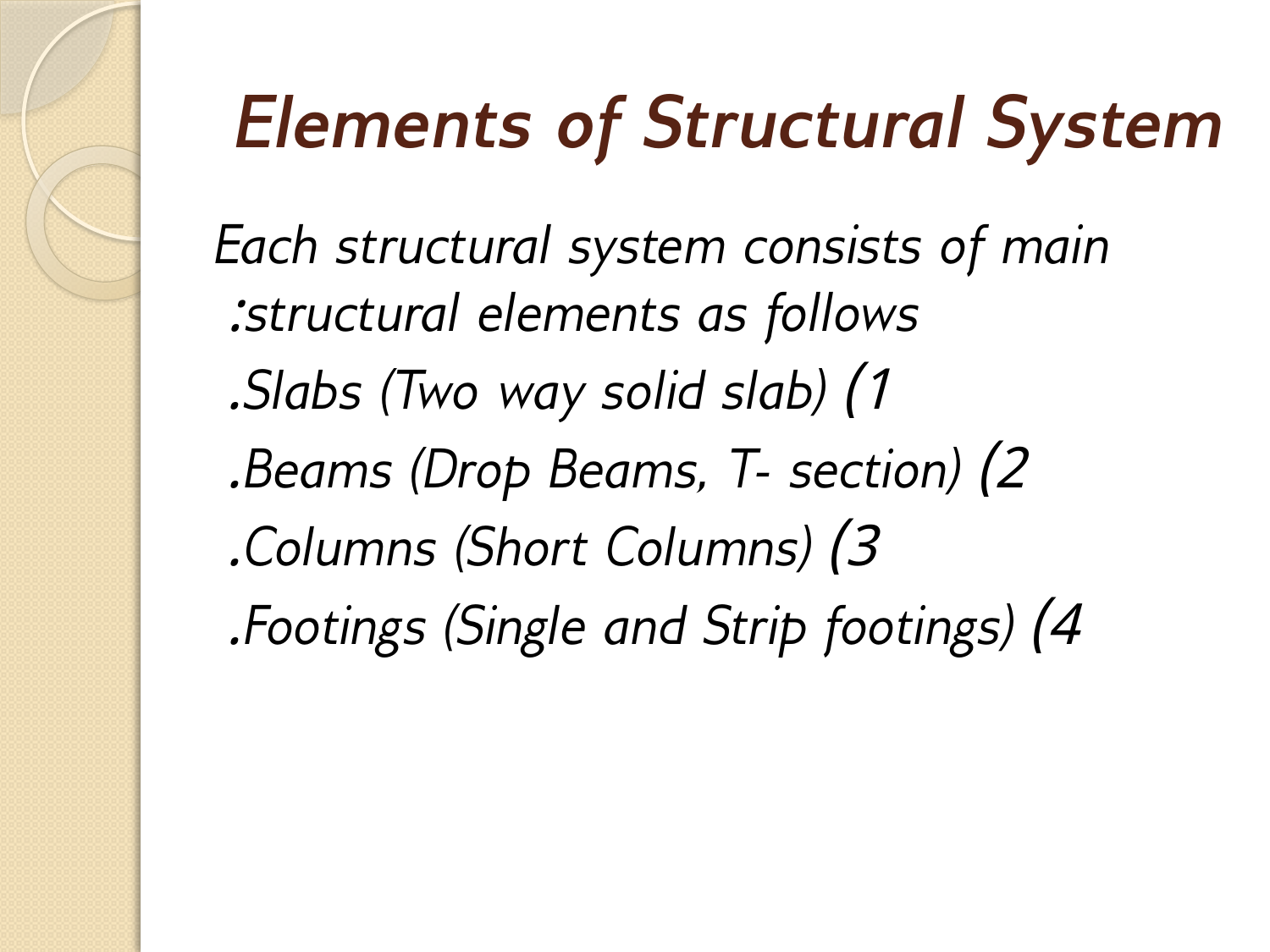

# Elements of Structural System
Each structural system consists of main structural elements as follows:
1) Slabs (Two way solid slab).
2) Beams (Drop Beams, T- section).
3) Columns (Short Columns).
4) Footings (Single and Strip footings).